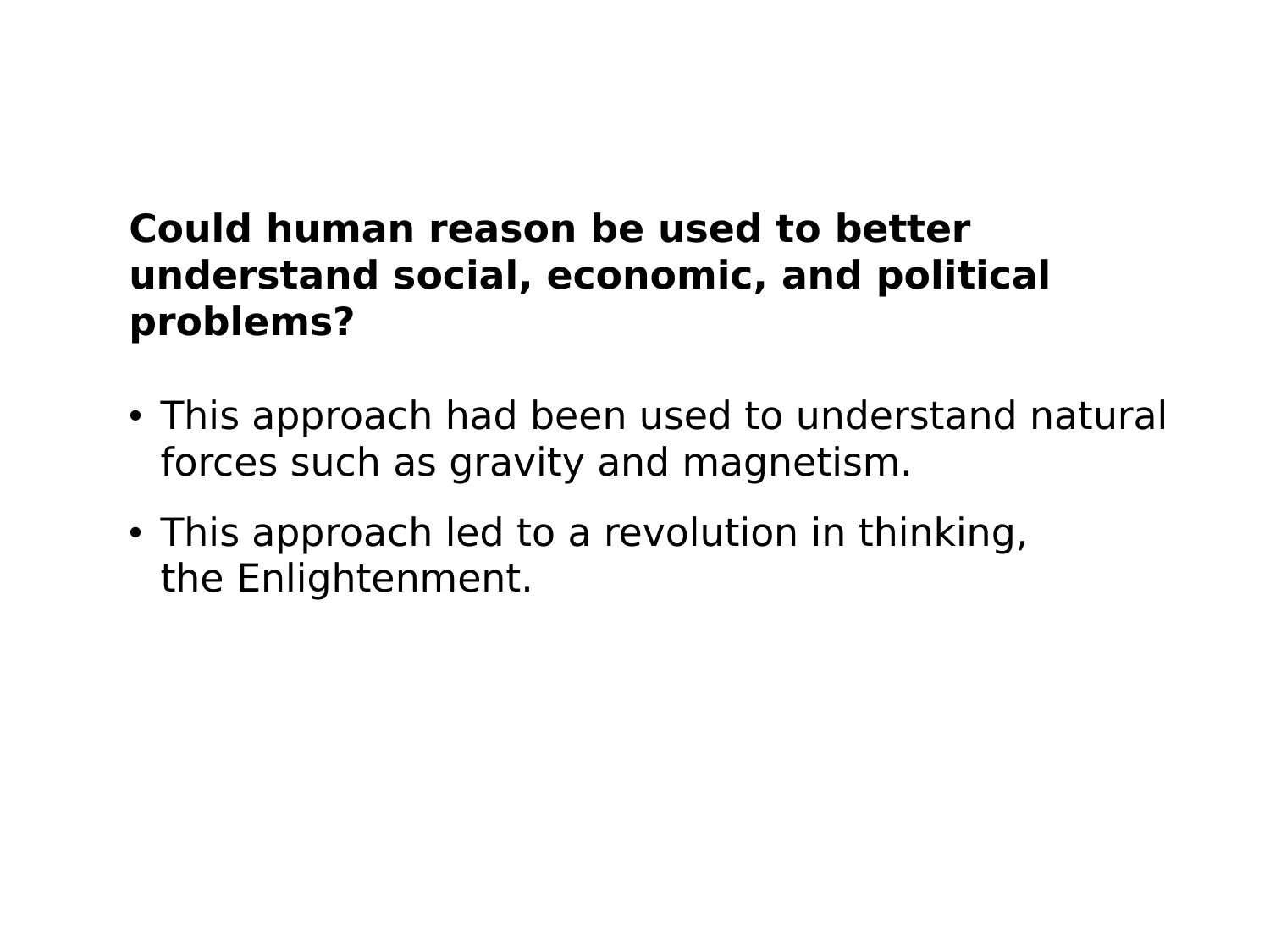

Could human reason be used to better understand social, economic, and political problems?
This approach had been used to understand natural forces such as gravity and magnetism.
This approach led to a revolution in thinking,
the Enlightenment.